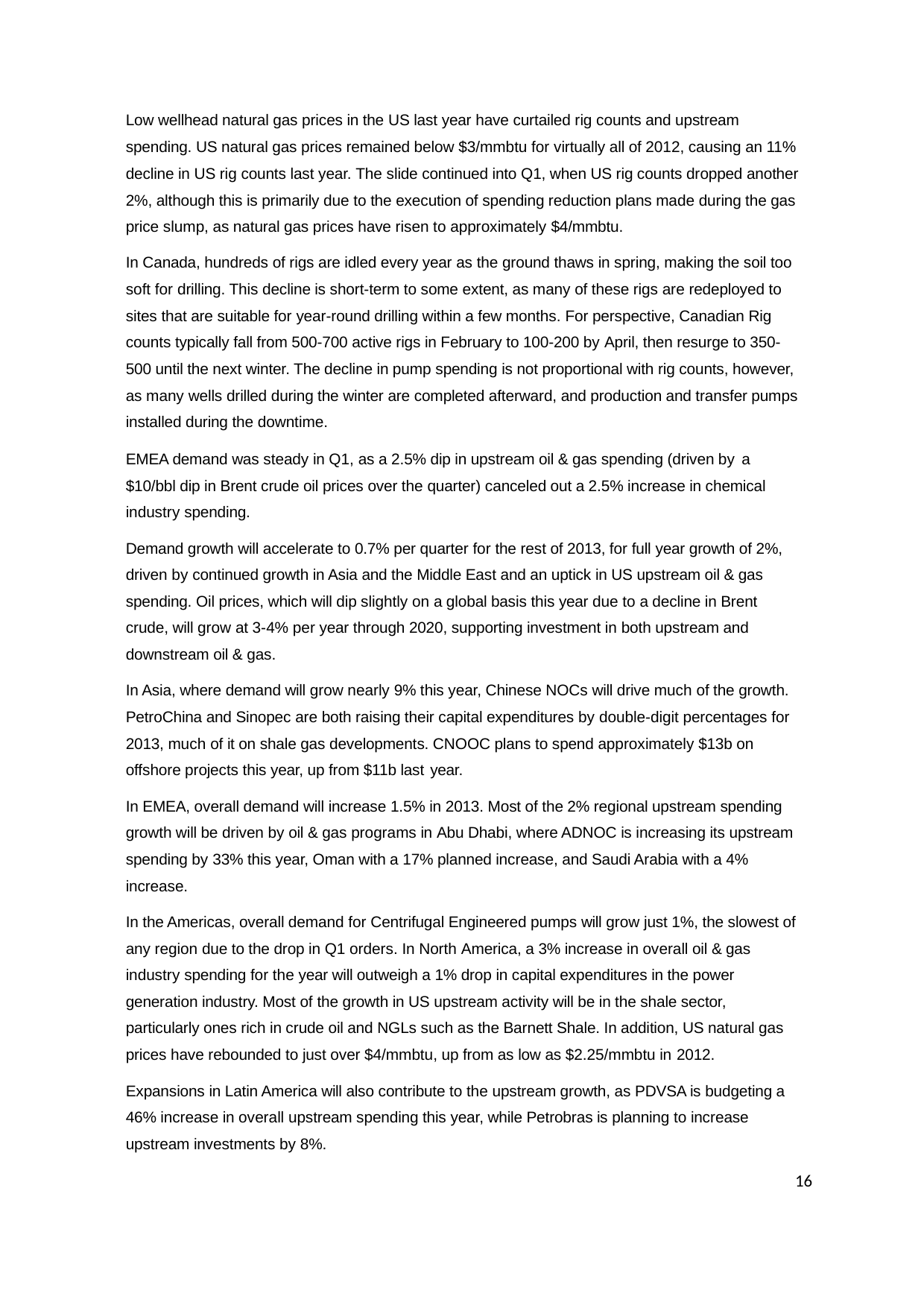

Low wellhead natural gas prices in the US last year have curtailed rig counts and upstream  spending. US natural gas prices remained below $3/mmbtu for virtually all of 2012, causing an 11%  decline in US rig counts last year. The slide continued into Q1, when US rig counts dropped another  2%, although this is primarily due to the execution of spending reduction plans made during the gas  price slump, as natural gas prices have risen to approximately $4/mmbtu.
In Canada, hundreds of rigs are idled every year as the ground thaws in spring, making the soil too  soft for drilling. This decline is short-term to some extent, as many of these rigs are redeployed to  sites that are suitable for year-round drilling within a few months. For perspective, Canadian Rig  counts typically fall from 500-700 active rigs in February to 100-200 by April, then resurge to 350-  500 until the next winter. The decline in pump spending is not proportional with rig counts, however,  as many wells drilled during the winter are completed afterward, and production and transfer pumps  installed during the downtime.

EMEA demand was steady in Q1, as a 2.5% dip in upstream oil & gas spending (driven by a
$10/bbl dip in Brent crude oil prices over the quarter) canceled out a 2.5% increase in chemical  industry spending.
Demand growth will accelerate to 0.7% per quarter for the rest of 2013, for full year growth of 2%,  driven by continued growth in Asia and the Middle East and an uptick in US upstream oil & gas  spending. Oil prices, which will dip slightly on a global basis this year due to a decline in Brent  crude, will grow at 3-4% per year through 2020, supporting investment in both upstream and  downstream oil & gas.
In Asia, where demand will grow nearly 9% this year, Chinese NOCs will drive much of the growth.  PetroChina and Sinopec are both raising their capital expenditures by double-digit percentages for  2013, much of it on shale gas developments. CNOOC plans to spend approximately $13b on  offshore projects this year, up from $11b last year.
In EMEA, overall demand will increase 1.5% in 2013. Most of the 2% regional upstream spending  growth will be driven by oil & gas programs in Abu Dhabi, where ADNOC is increasing its upstream  spending by 33% this year, Oman with a 17% planned increase, and Saudi Arabia with a 4%  increase.
In the Americas, overall demand for Centrifugal Engineered pumps will grow just 1%, the slowest of  any region due to the drop in Q1 orders. In North America, a 3% increase in overall oil & gas  industry spending for the year will outweigh a 1% drop in capital expenditures in the power  generation industry. Most of the growth in US upstream activity will be in the shale sector,  particularly ones rich in crude oil and NGLs such as the Barnett Shale. In addition, US natural gas  prices have rebounded to just over $4/mmbtu, up from as low as $2.25/mmbtu in 2012.
Expansions in Latin America will also contribute to the upstream growth, as PDVSA is budgeting a  46% increase in overall upstream spending this year, while Petrobras is planning to increase  upstream investments by 8%.
16